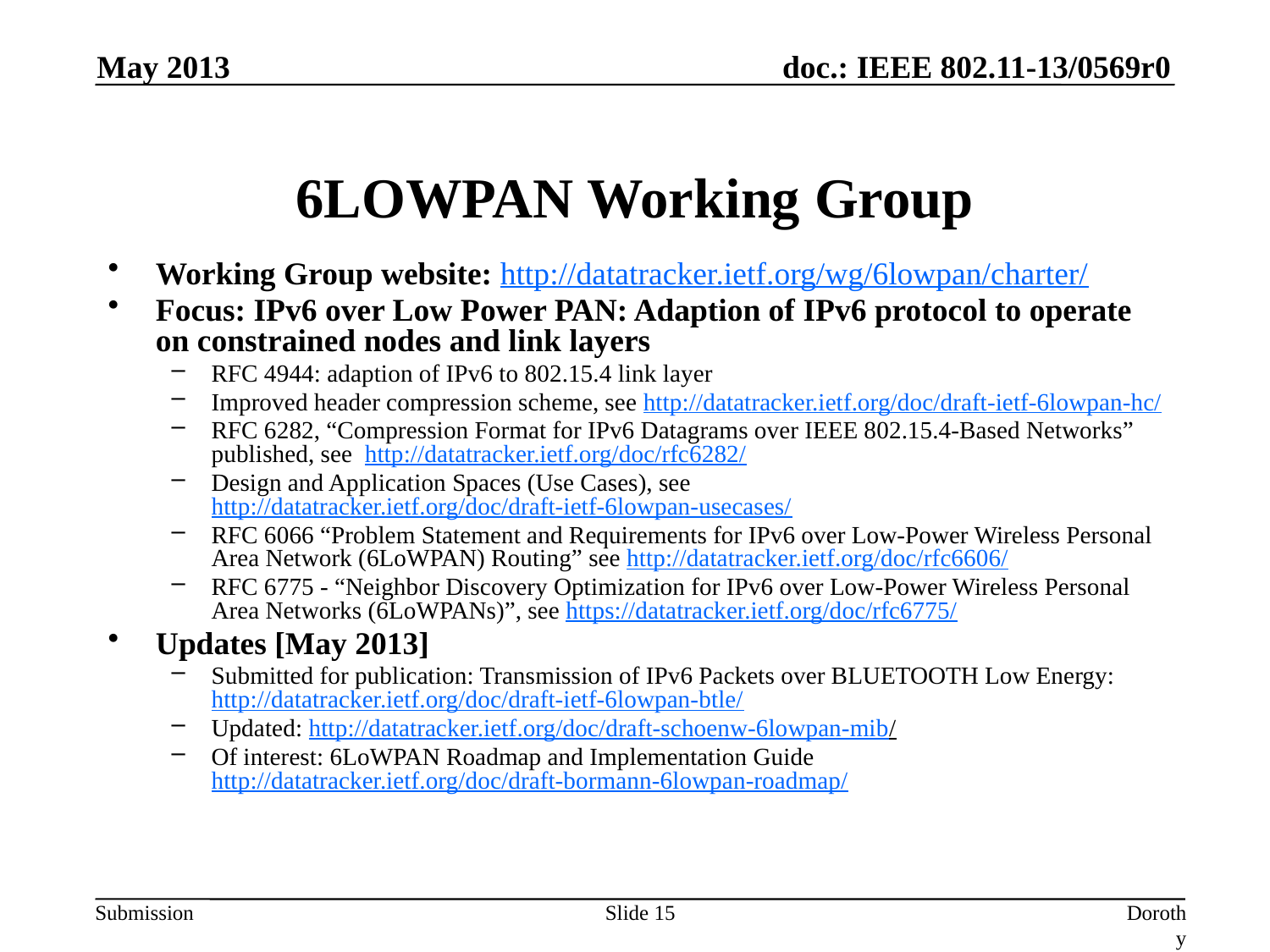

May 2013
# 6LOWPAN Working Group
Working Group website: http://datatracker.ietf.org/wg/6lowpan/charter/
Focus: IPv6 over Low Power PAN: Adaption of IPv6 protocol to operate on constrained nodes and link layers
RFC 4944: adaption of IPv6 to 802.15.4 link layer
Improved header compression scheme, see http://datatracker.ietf.org/doc/draft-ietf-6lowpan-hc/
RFC 6282, “Compression Format for IPv6 Datagrams over IEEE 802.15.4-Based Networks” published, see  http://datatracker.ietf.org/doc/rfc6282/
Design and Application Spaces (Use Cases), see http://datatracker.ietf.org/doc/draft-ietf-6lowpan-usecases/
RFC 6066 “Problem Statement and Requirements for IPv6 over Low-Power Wireless Personal Area Network (6LoWPAN) Routing” see http://datatracker.ietf.org/doc/rfc6606/
RFC 6775 - “Neighbor Discovery Optimization for IPv6 over Low-Power Wireless Personal Area Networks (6LoWPANs)”, see https://datatracker.ietf.org/doc/rfc6775/
Updates [May 2013]
Submitted for publication: Transmission of IPv6 Packets over BLUETOOTH Low Energy: http://datatracker.ietf.org/doc/draft-ietf-6lowpan-btle/
Updated: http://datatracker.ietf.org/doc/draft-schoenw-6lowpan-mib/
Of interest: 6LoWPAN Roadmap and Implementation Guide http://datatracker.ietf.org/doc/draft-bormann-6lowpan-roadmap/

Slide 15
Dorothy Stanley, Aruba Networks